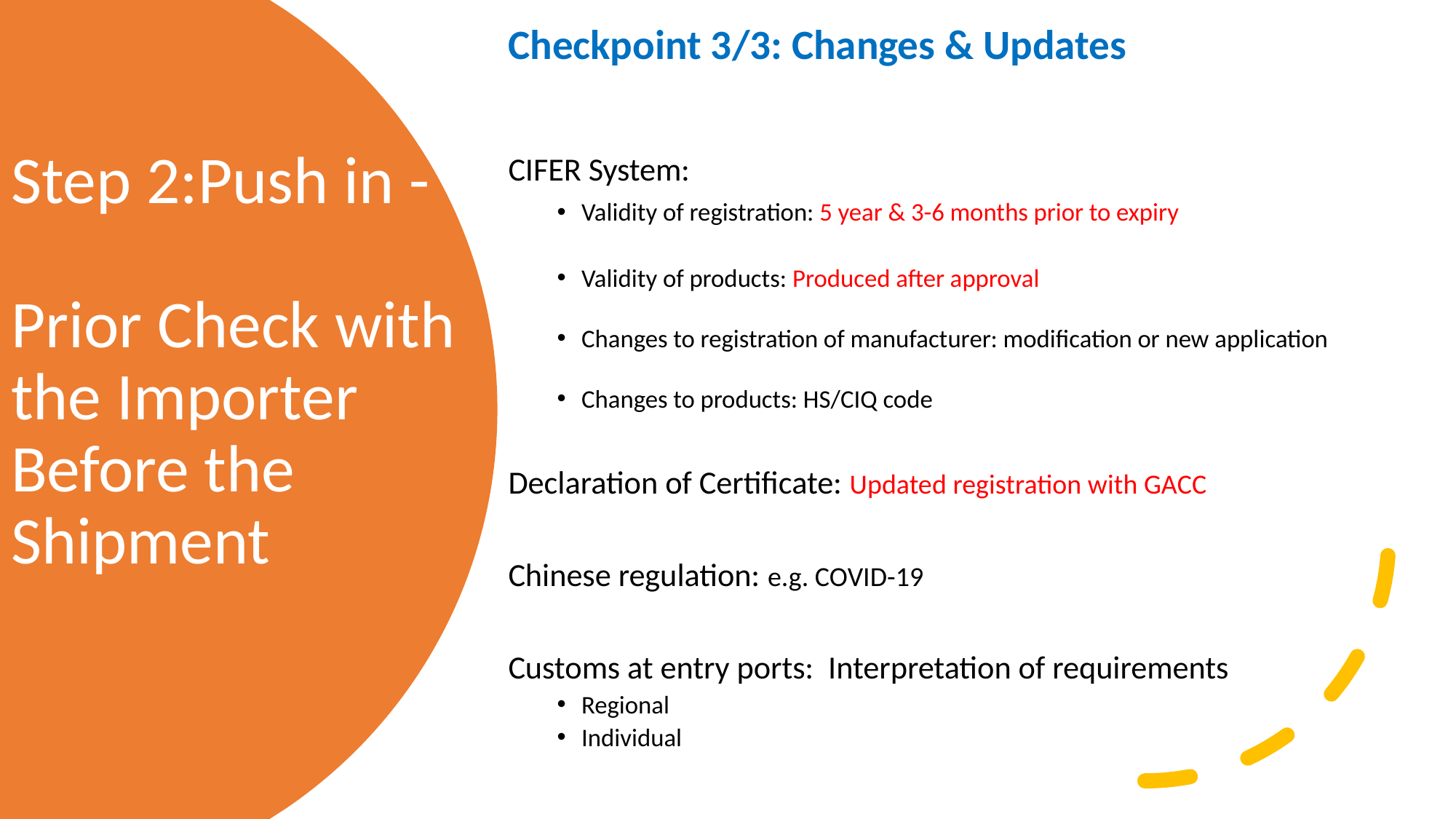

Checkpoint 3/3: Changes & Updates

CIFER System:
Validity of registration: 5 year & 3-6 months prior to expiry
Validity of products: Produced after approval
Changes to registration of manufacturer: modification or new application
Changes to products: HS/CIQ code

Declaration of Certificate: Updated registration with GACC

Chinese regulation: e.g. COVID-19

Customs at entry ports:  Interpretation of requirements
Regional
Individual
# Step 2:Push in - Prior Check with the Importer Before the Shipment